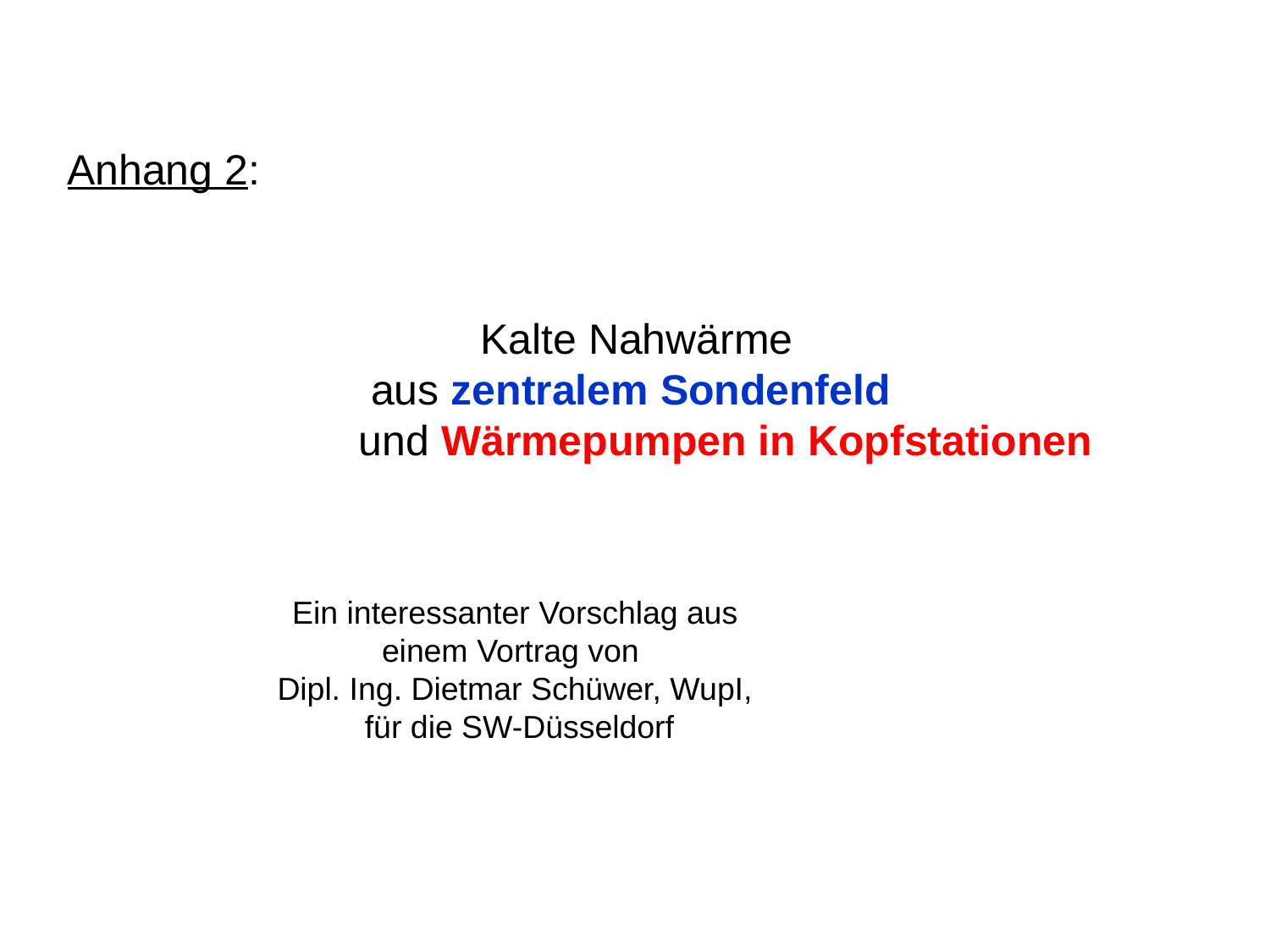

Anhang 2:
  Kalte Nahwärme
 aus zentralem Sondenfeld
                  und Wärmepumpen in Kopfstationen

Ein interessanter Vorschlag aus einem Vortrag von
Dipl. Ing. Dietmar Schüwer, WupI,
 für die SW-Düsseldorf